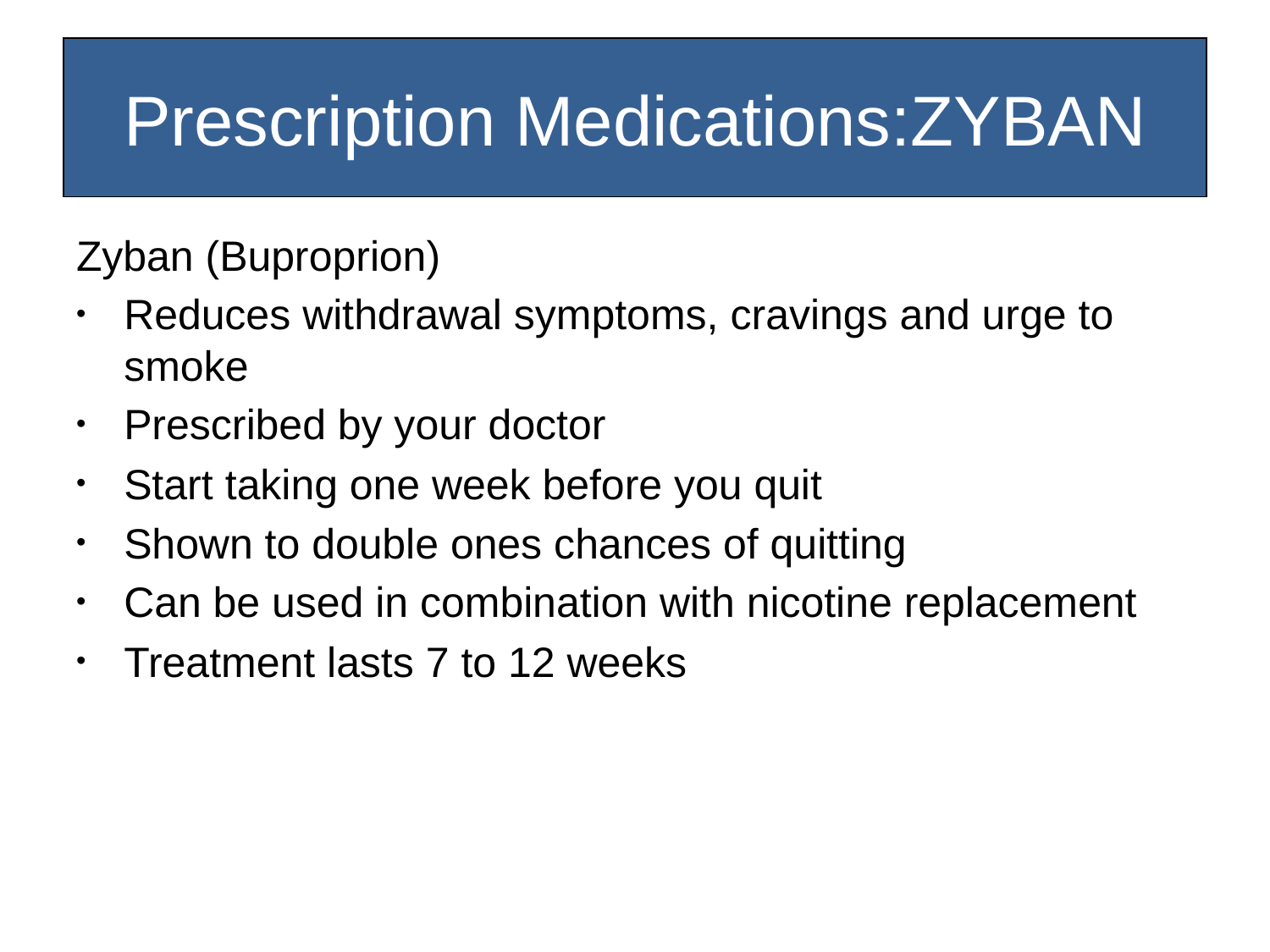

# Prescription Medications:ZYBAN
Zyban (Buproprion)
Reduces withdrawal symptoms, cravings and urge to smoke
Prescribed by your doctor
Start taking one week before you quit
Shown to double ones chances of quitting
Can be used in combination with nicotine replacement
Treatment lasts 7 to 12 weeks